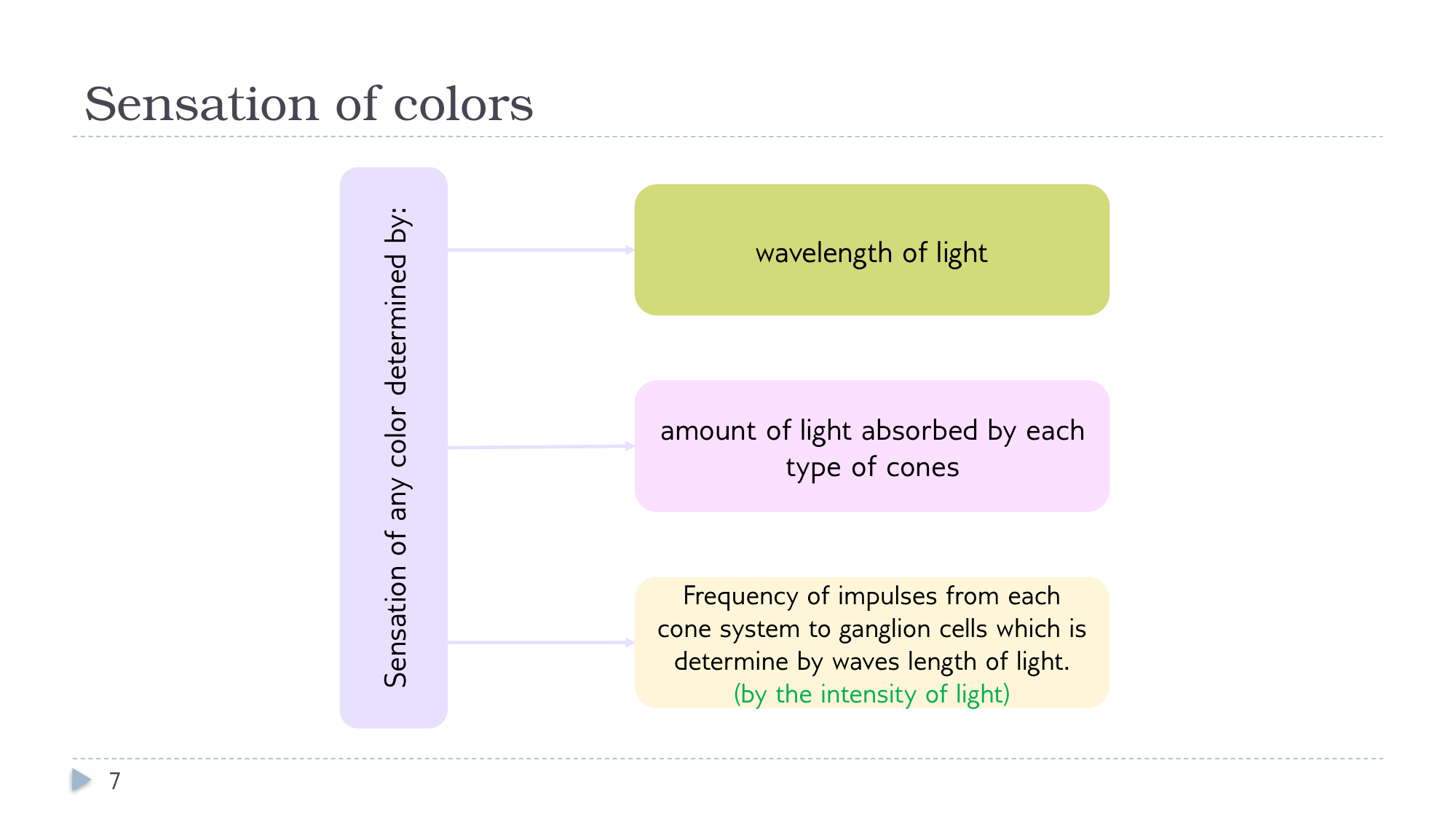

# Sensation of colors
Sensation of any color determined by:
wavelength of light
amount of light absorbed by each type of cones
Frequency of impulses from each cone system to ganglion cells which is determine by waves length of light.
(by the intensity of light)
7